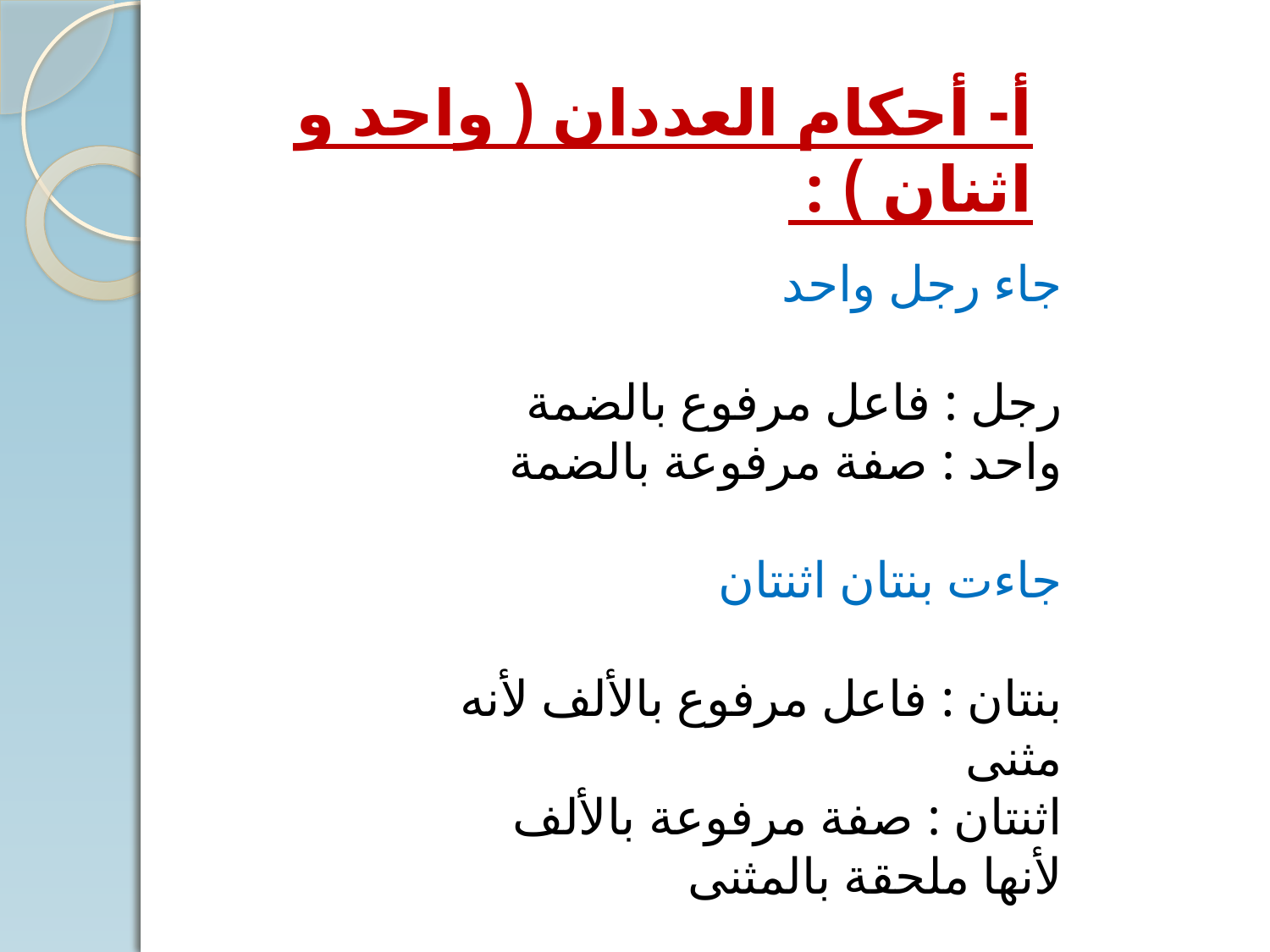

أ- أحكام العددان ( واحد و اثنان ) :
جاء رجل واحد

رجل : فاعل مرفوع بالضمة
واحد : صفة مرفوعة بالضمة

جاءت بنتان اثنتان

بنتان : فاعل مرفوع بالألف لأنه مثنى
اثنتان : صفة مرفوعة بالألف لأنها ملحقة بالمثنى